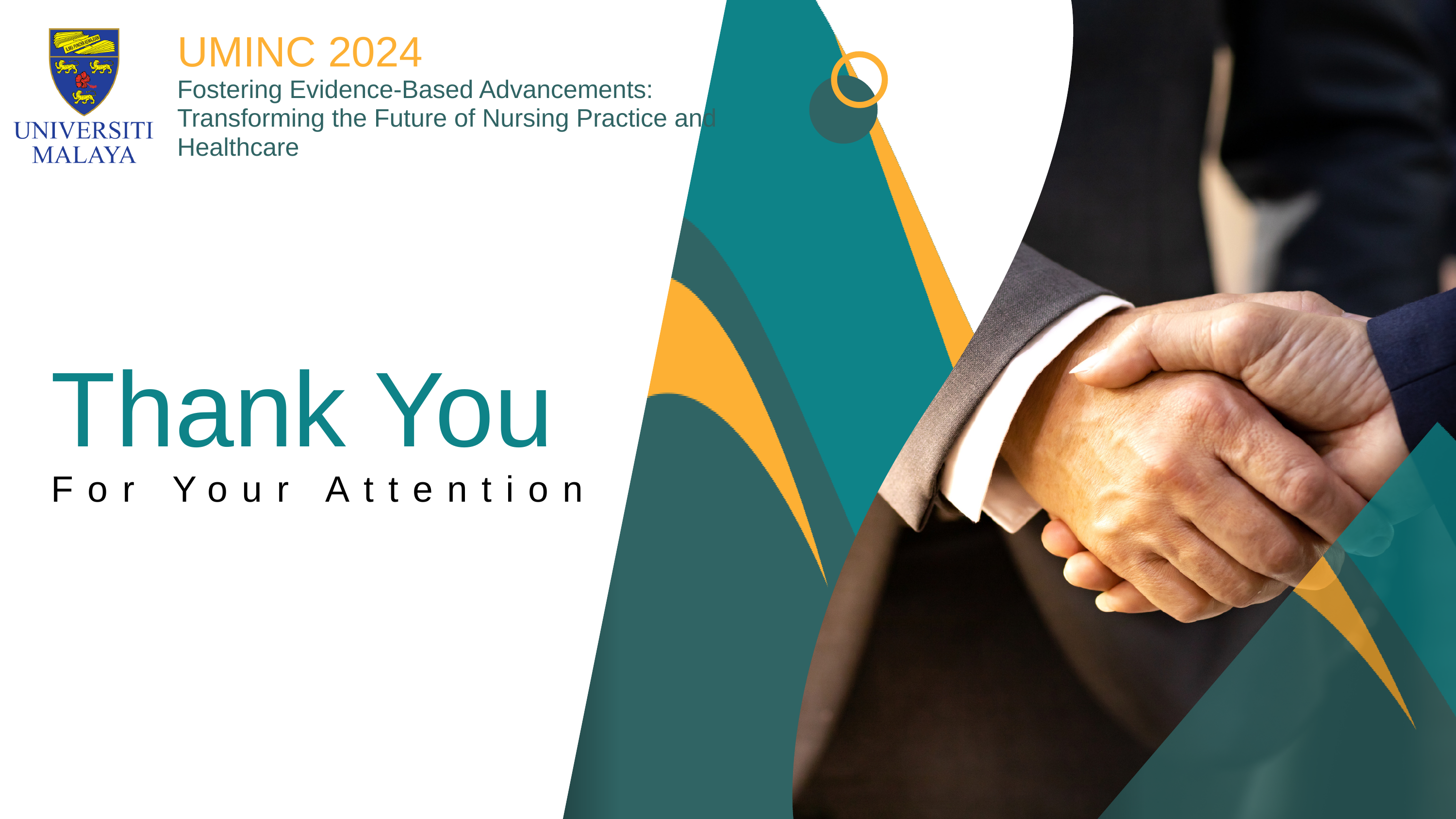

UMINC 2024

Fostering Evidence-Based Advancements: Transforming the Future of Nursing Practice and Healthcare

Thank You
For Your Attention